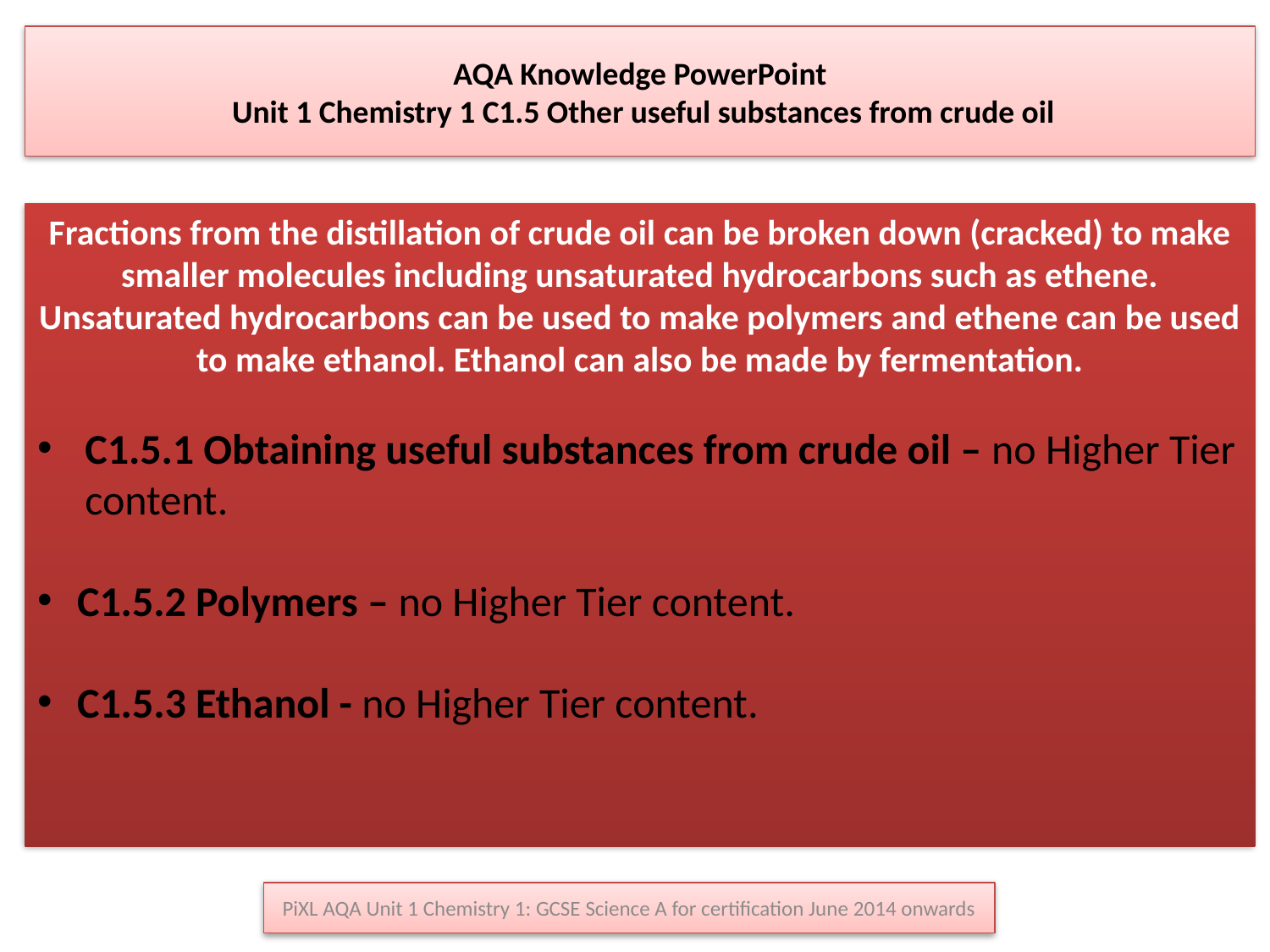

AQA Knowledge PowerPoint
 Unit 1 Chemistry 1 C1.5 Other useful substances from crude oil
Fractions from the distillation of crude oil can be broken down (cracked) to make smaller molecules including unsaturated hydrocarbons such as ethene. Unsaturated hydrocarbons can be used to make polymers and ethene can be used to make ethanol. Ethanol can also be made by fermentation.

C1.5.1 Obtaining useful substances from crude oil – no Higher Tier content.

C1.5.2 Polymers – no Higher Tier content.

C1.5.3 Ethanol - no Higher Tier content.

PiXL AQA Unit 1 Chemistry 1: GCSE Science A for certification June 2014 onwards